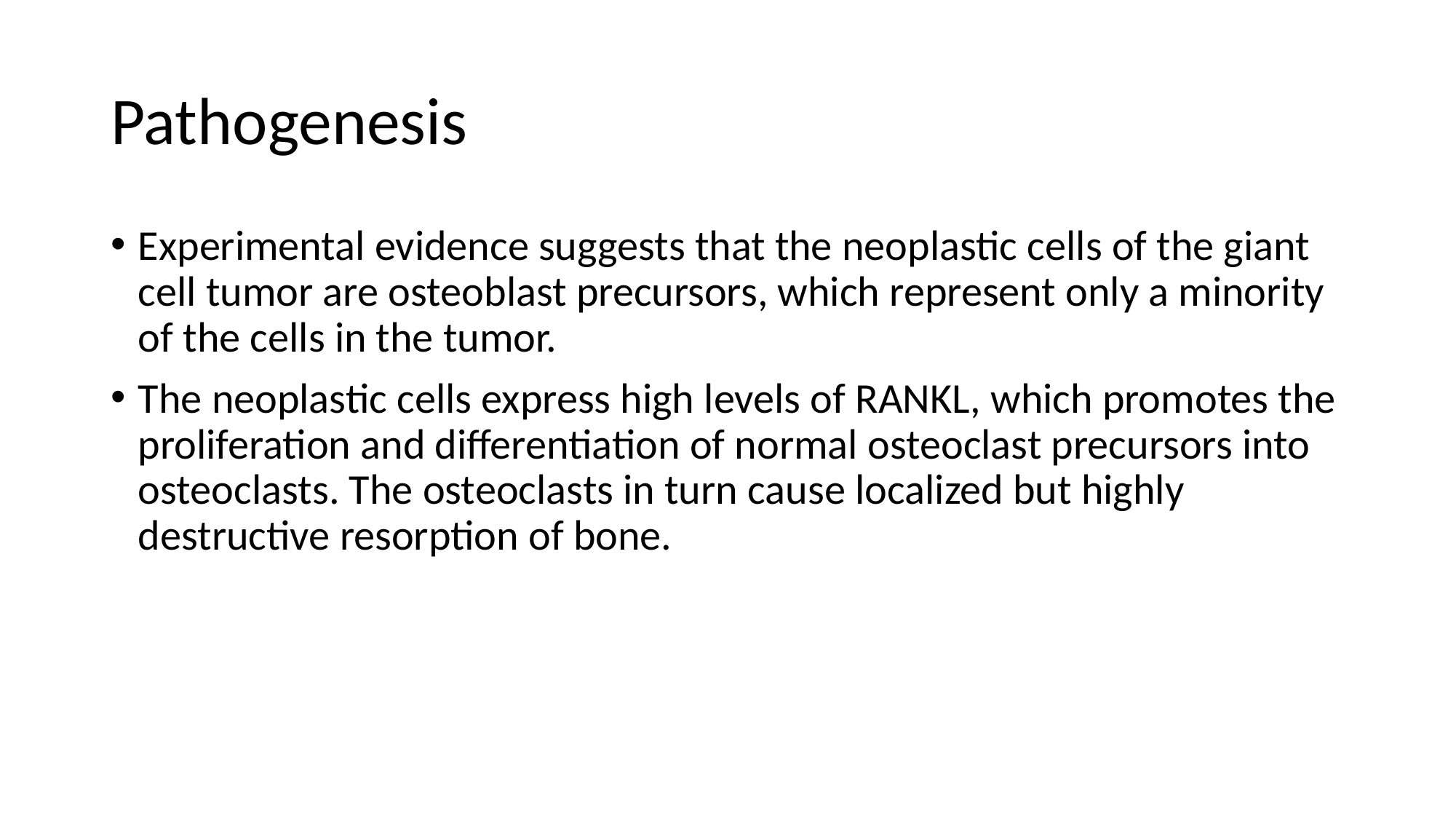

# Pathogenesis
Experimental evidence suggests that the neoplastic cells of the giant cell tumor are osteoblast precursors, which represent only a minority of the cells in the tumor.
The neoplastic cells express high levels of RANKL, which promotes the proliferation and differentiation of normal osteoclast precursors into osteoclasts. The osteoclasts in turn cause localized but highly destructive resorption of bone.